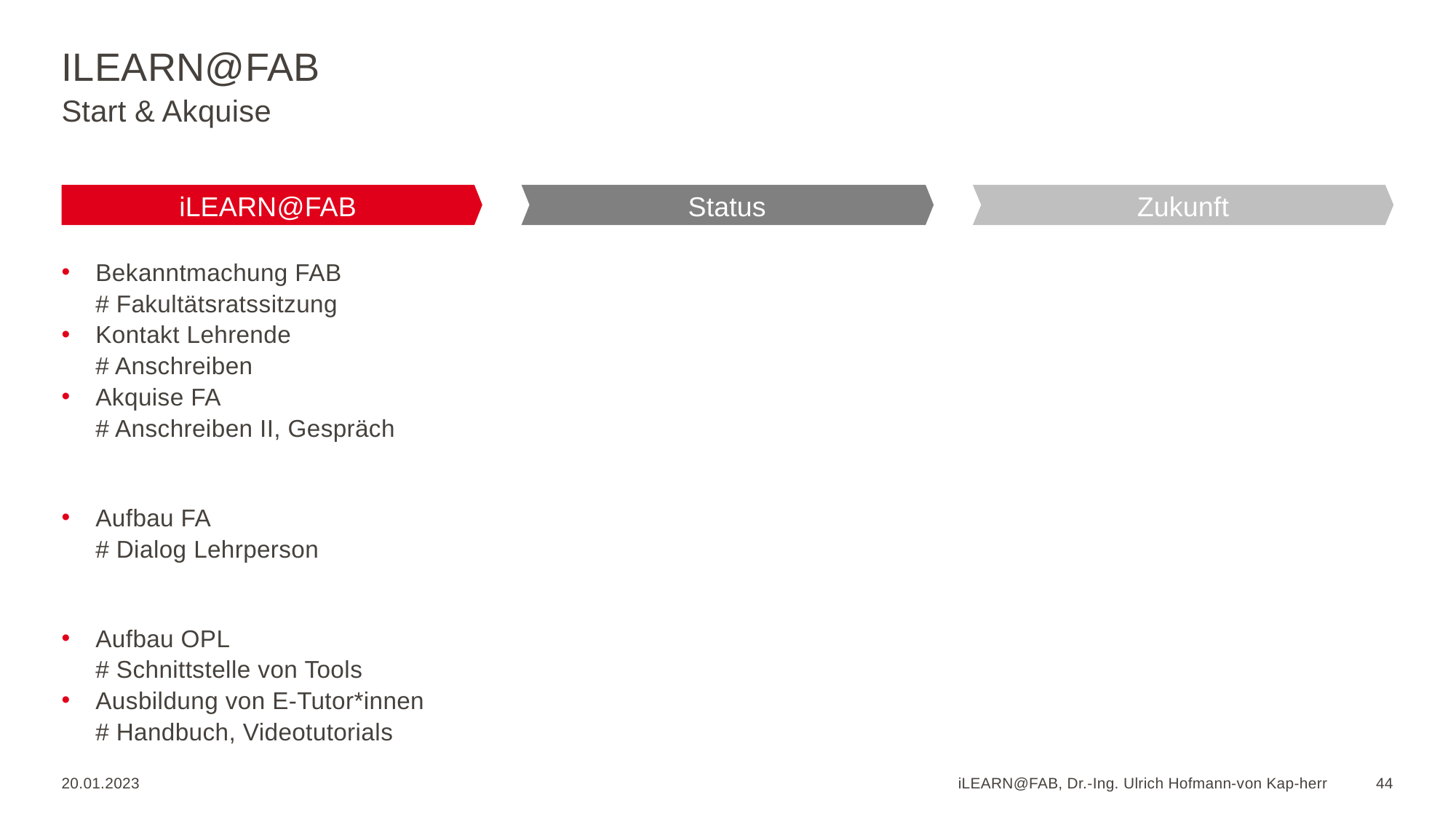

# iLEARN@FAB
Start & Akquise
iLEARN@FAB
Status
Zukunft

Bekanntmachung FAB
# Fakultätsratssitzung
Kontakt Lehrende
# Anschreiben
Akquise FA
# Anschreiben II, Gespräch

Aufbau FA
# Dialog Lehrperson

Aufbau OPL
# Schnittstelle von Tools
Ausbildung von E-Tutor*innen
# Handbuch, Videotutorials
20.01.2023
iLEARN@FAB, Dr.-Ing. Ulrich Hofmann-von Kap-herr
44